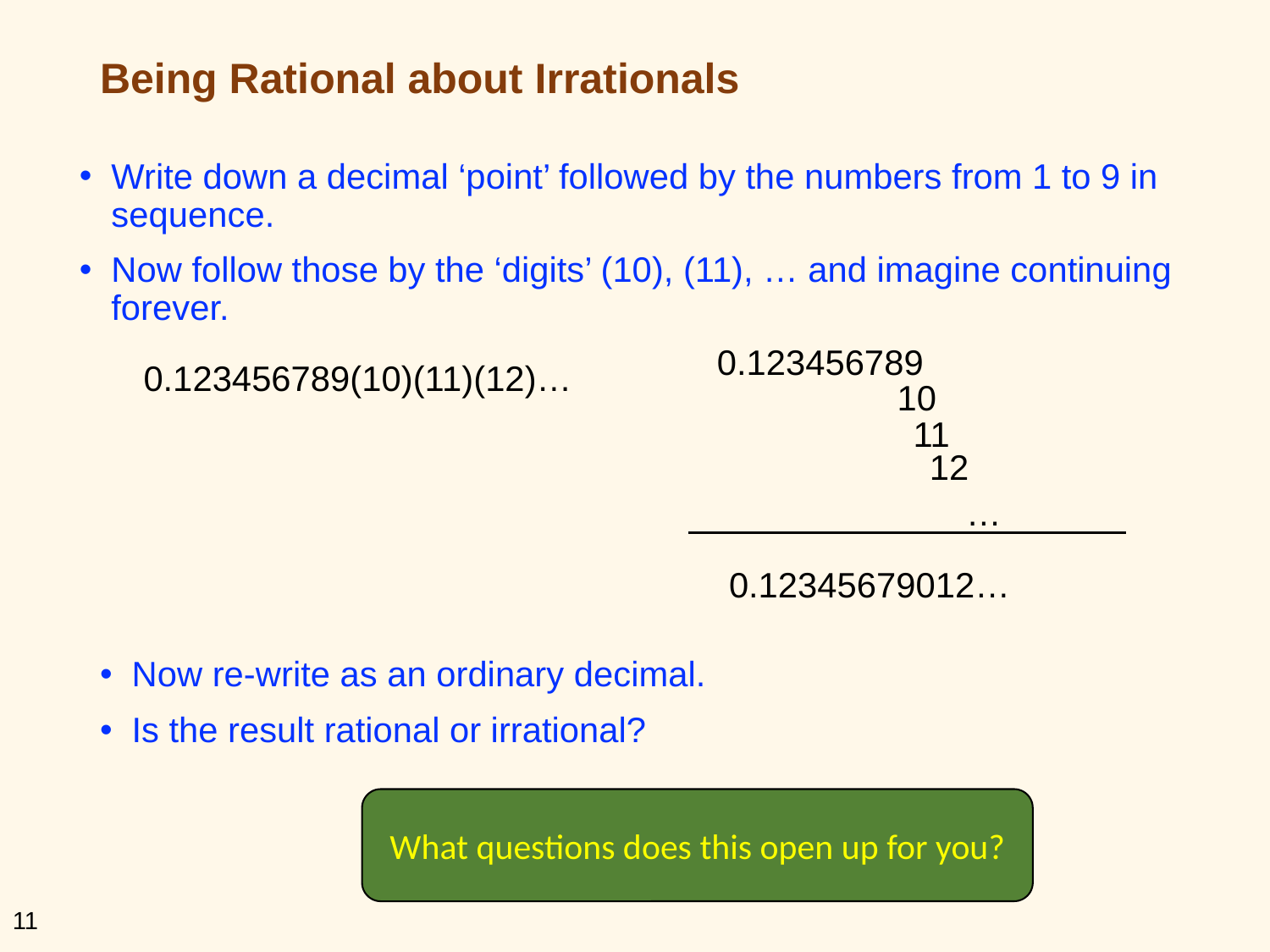

# Being Rational about Irrationals
Write down a decimal ‘point’ followed by the numbers from 1 to 9 in sequence.
Now follow those by the ‘digits’ (10), (11), … and imagine continuing forever.
0.123456789
0.123456789(10)(11)(12)…
10
11
12
…
0.12345679012…
Now re-write as an ordinary decimal.
Is the result rational or irrational?
What questions does this open up for you?